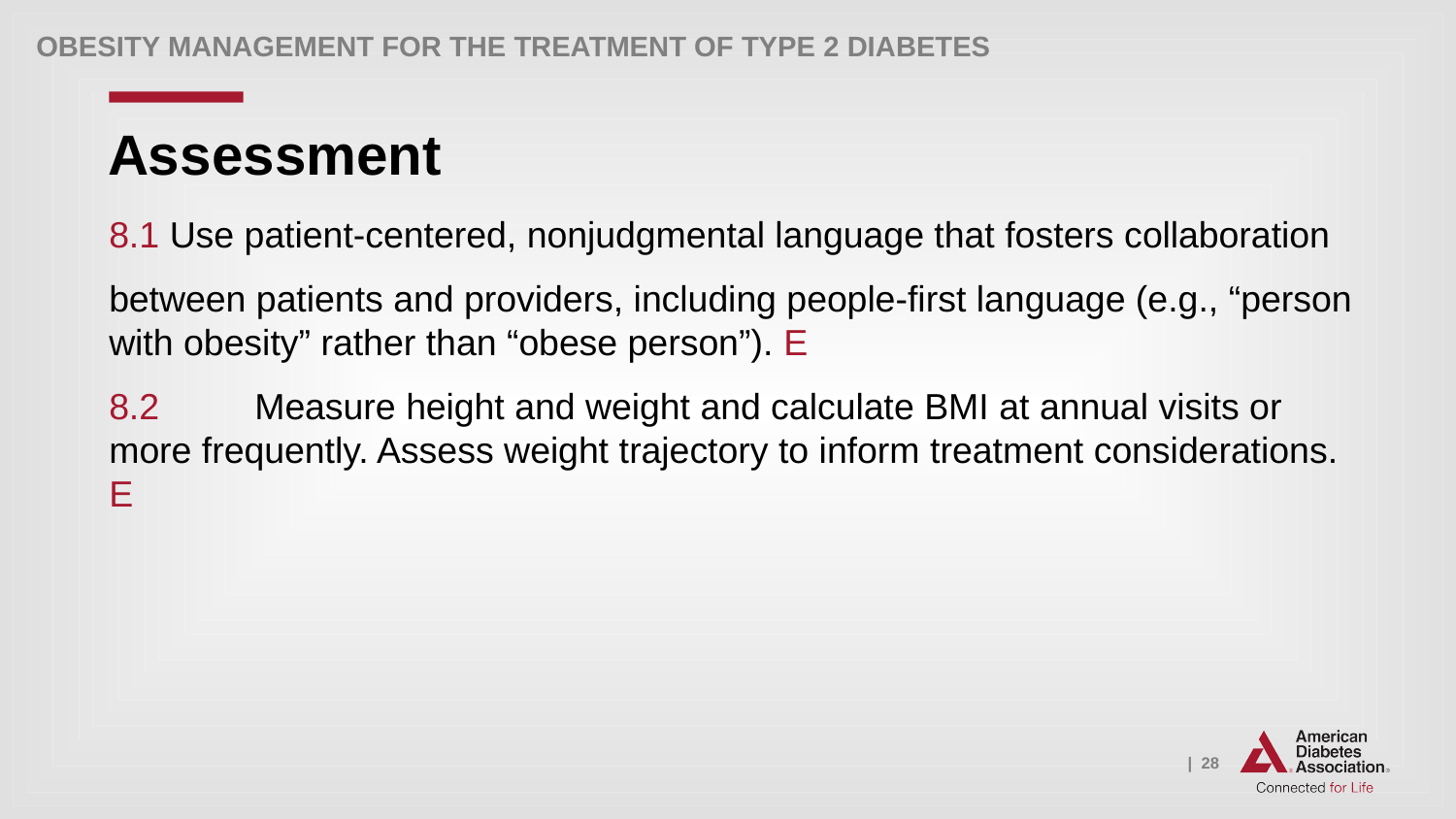

Obesity Management for the Treatment of Type 2 Diabetes
# Assessment
8.1 Use patient-centered, nonjudgmental language that fosters collaboration
between patients and providers, including people-first language (e.g., “person with obesity” rather than “obese person”). E
8.2 	Measure height and weight and calculate BMI at annual visits or more frequently. Assess weight trajectory to inform treatment considerations. E